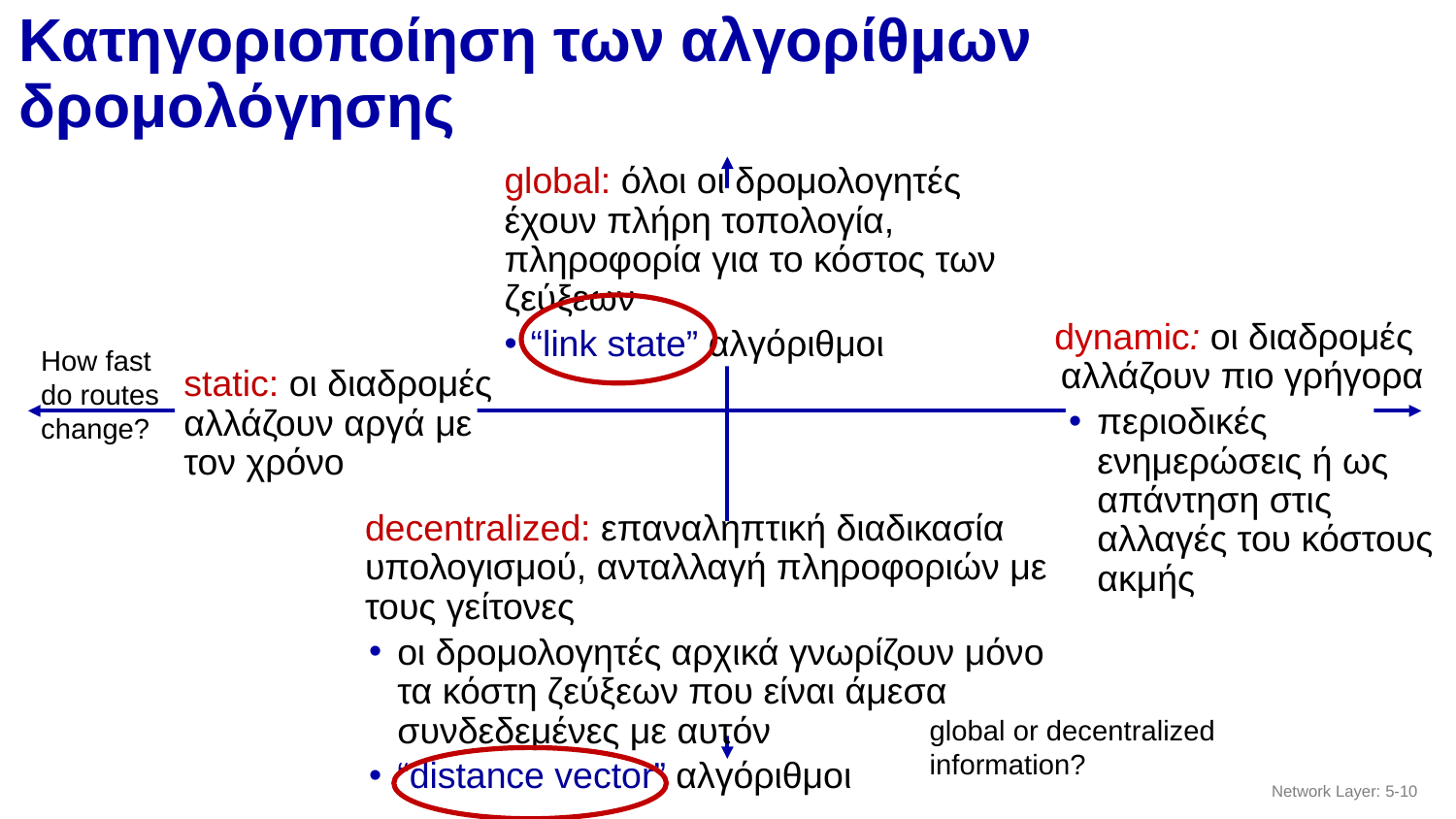

# Κατηγοριοποίηση των αλγορίθμων δρομολόγησης
global: όλοι οι δρομολογητές έχουν πλήρη τοπολογία, πληροφορία για το κόστος των ζεύξεων
“link state” αλγόριθμοι

dynamic: οι διαδρομές αλλάζουν πιο γρήγορα
περιοδικές ενημερώσεις ή ως απάντηση στις αλλαγές του κόστους ακμής

How fast do routes change?
static: οι διαδρομές αλλάζουν αργά με τον χρόνο

decentralized: επαναληπτική διαδικασία  υπολογισμού, ανταλλαγή πληροφοριών με τους γείτονες
οι δρομολογητές αρχικά γνωρίζουν μόνο τα κόστη ζεύξεων που είναι άμεσα συνδεδεμένες με αυτόν
“distance vector” αλγόριθμοι

global or decentralized information?

Network Layer: 5-10